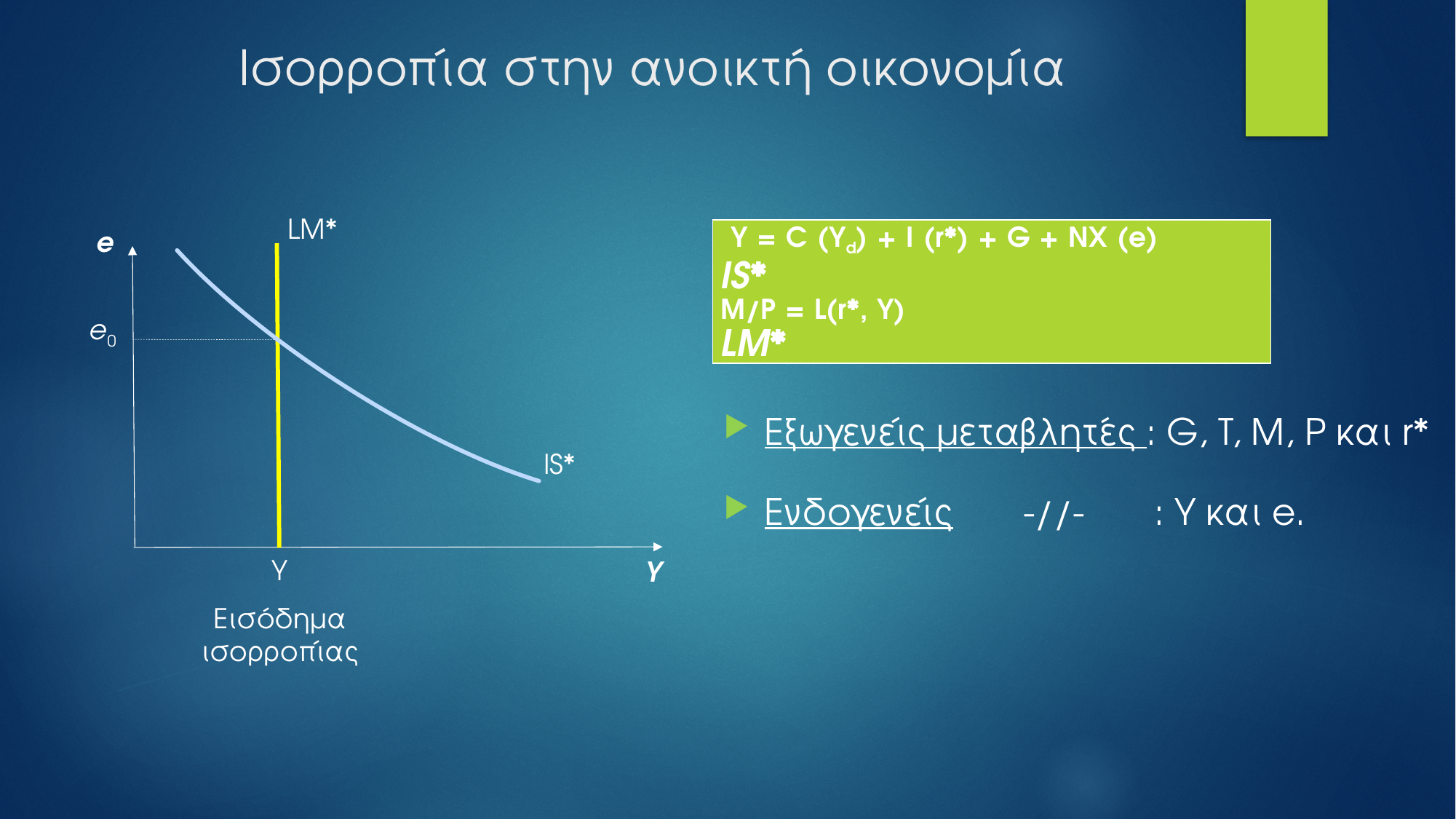

# Ισορροπία στην ανοικτή οικονομία
LM*
e
IS*
Υ

e0
Υ
Εισόδημα ισορροπίας
| Y = C (Yd) + I (r\*) + G + NX (e) IS\* M/P = L(r\*, Y) LM\* |
| --- |
Εξωγενείς μεταβλητές : G, T, M, P και r*
Ενδογενείς       -//-       : Υ και e.